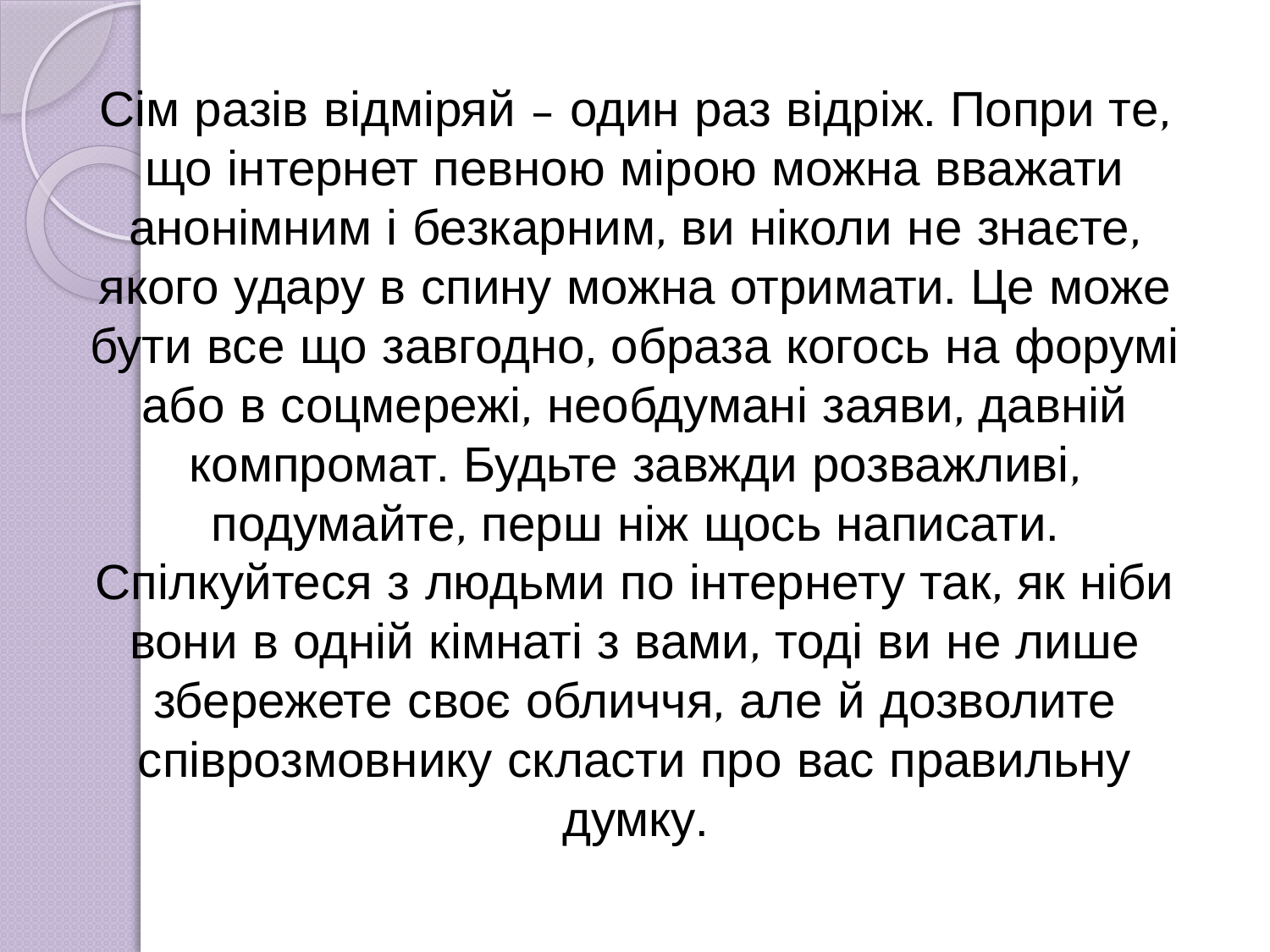

# Сім разів відміряй – один раз відріж. Попри те, що інтернет певною мірою можна вважати анонімним і безкарним, ви ніколи не знаєте, якого удару в спину можна отримати. Це може бути все що завгодно, образа когось на форумі або в соцмережі, необдумані заяви, давній компромат. Будьте завжди розважливі, подумайте, перш ніж щось написати. Спілкуйтеся з людьми по інтернету так, як ніби вони в одній кімнаті з вами, тоді ви не лише збережете своє обличчя, але й дозволите співрозмовнику скласти про вас правильну думку.